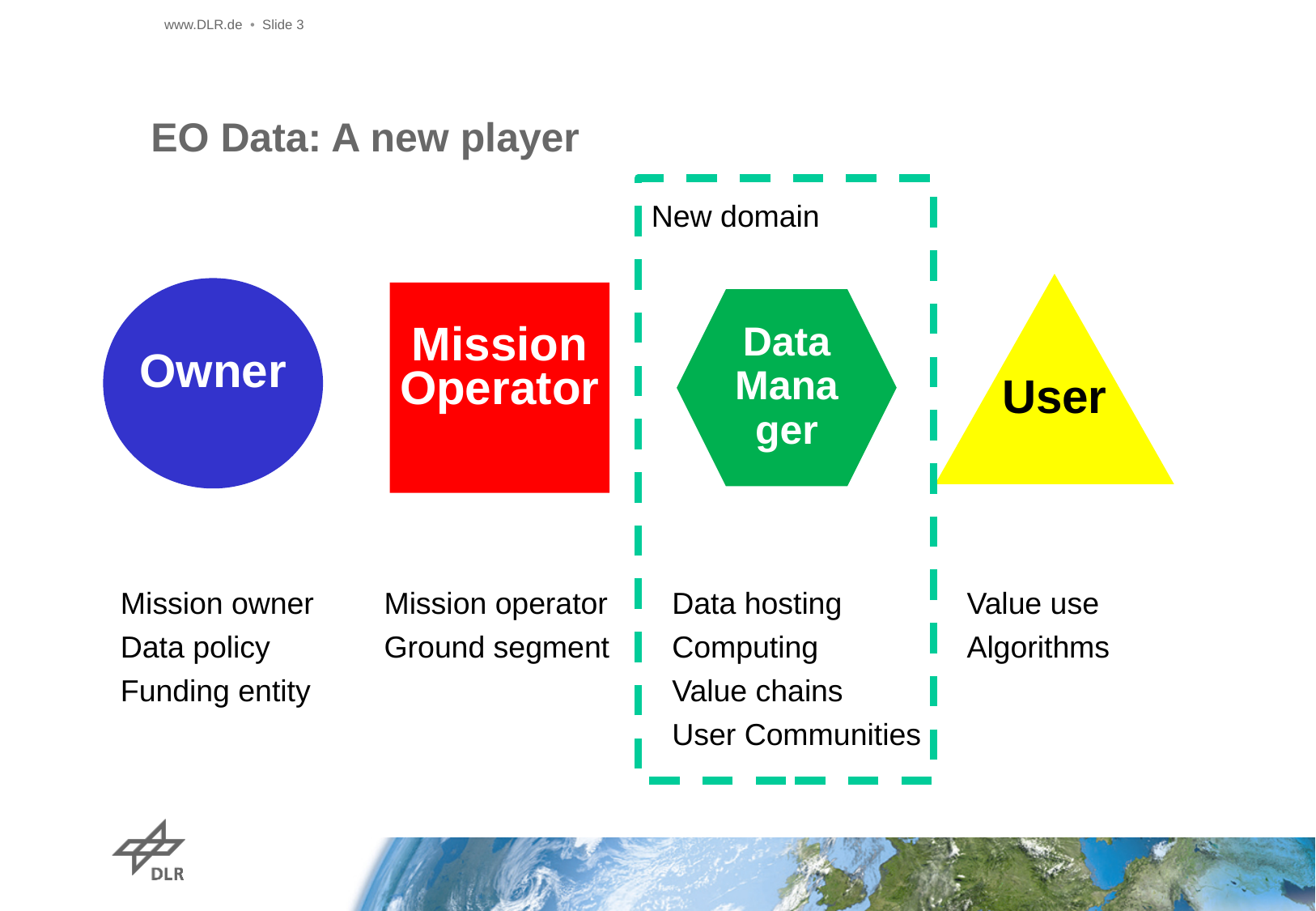

www.DLR.de  •  Slide 3
# EO Data: A new player

New domain
User

Owner

Mission
Operator
Data
Mana
ger
Data hosting
Computing
Value chains
User Communities
Mission owner
Data policy
Funding entity
Mission operator
Ground segment
Value use
Algorithms